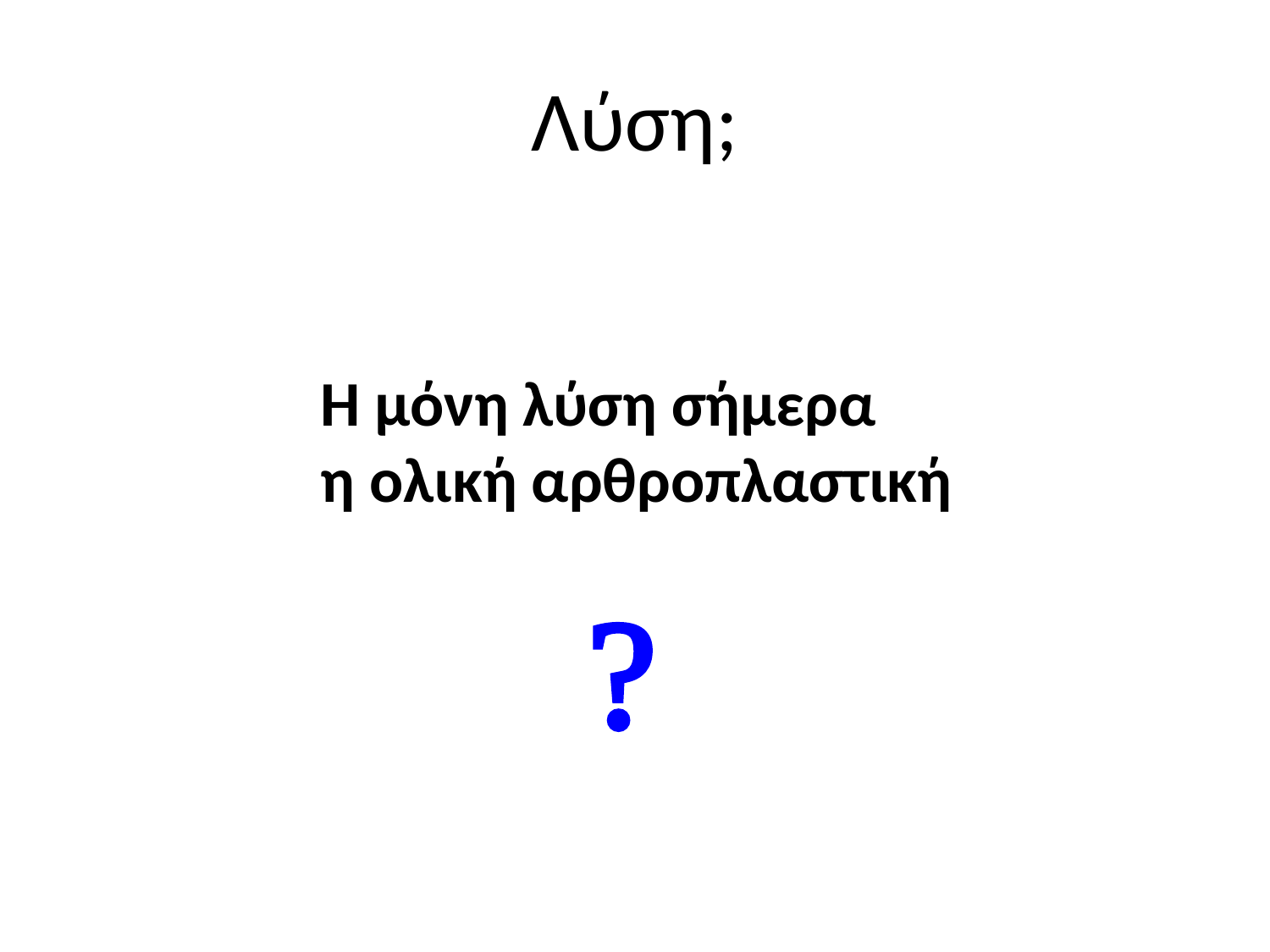

# Λύση;
Η μόνη λύση σήμερα
η ολική αρθροπλαστική
?